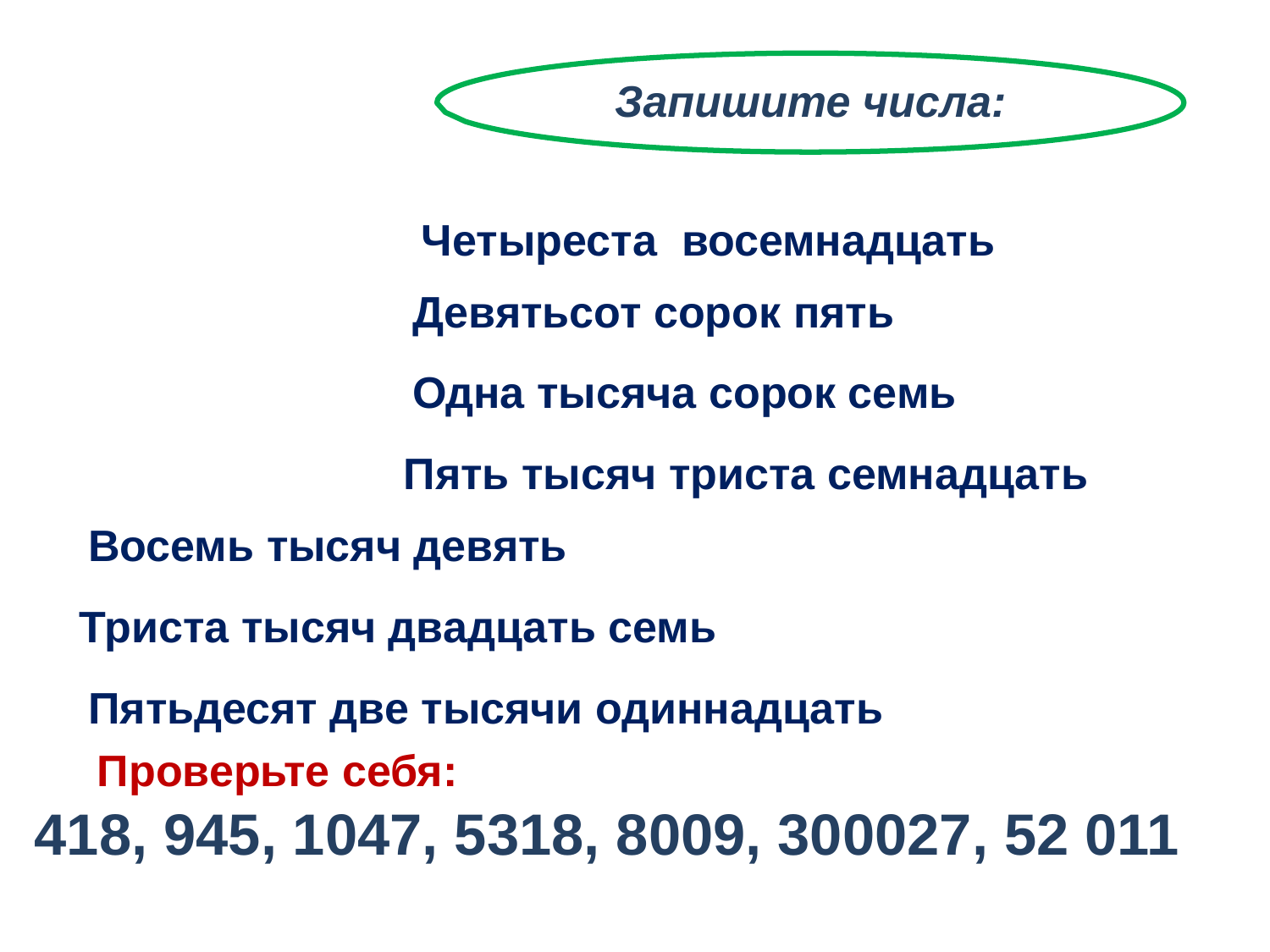

Запишите числа:
Четыреста  восемнадцать
Девятьсот сорок пять
Одна тысяча сорок семь
Пять тысяч триста семнадцать
Восемь тысяч девять
Триста тысяч двадцать семь
Пятьдесят две тысячи одиннадцать
Проверьте себя:
418, 945, 1047, 5318, 8009, 300027, 52 011